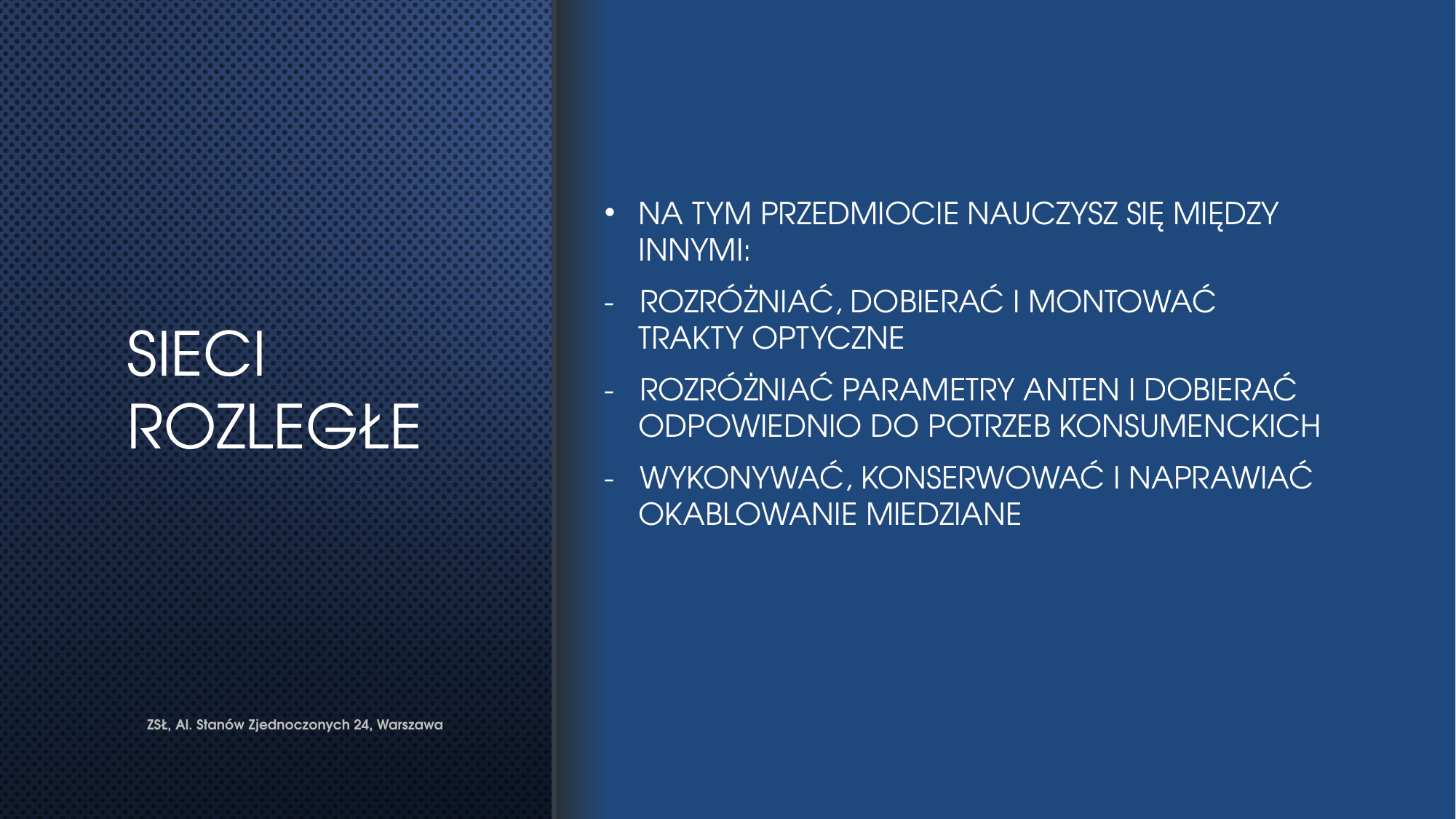

# Sieci rozległe
Na tym przedmiocie nauczysz się między innymi:
-   Rozróżniać, dobierać i montować trakty optyczne
-   Rozróżniać parametry anten i dobierać odpowiednio do potrzeb konsumenckich
-   Wykonywać, konserwować i naprawiać okablowanie miedziane

ZSŁ, Al. Stanów Zjednoczonych 24, Warszawa